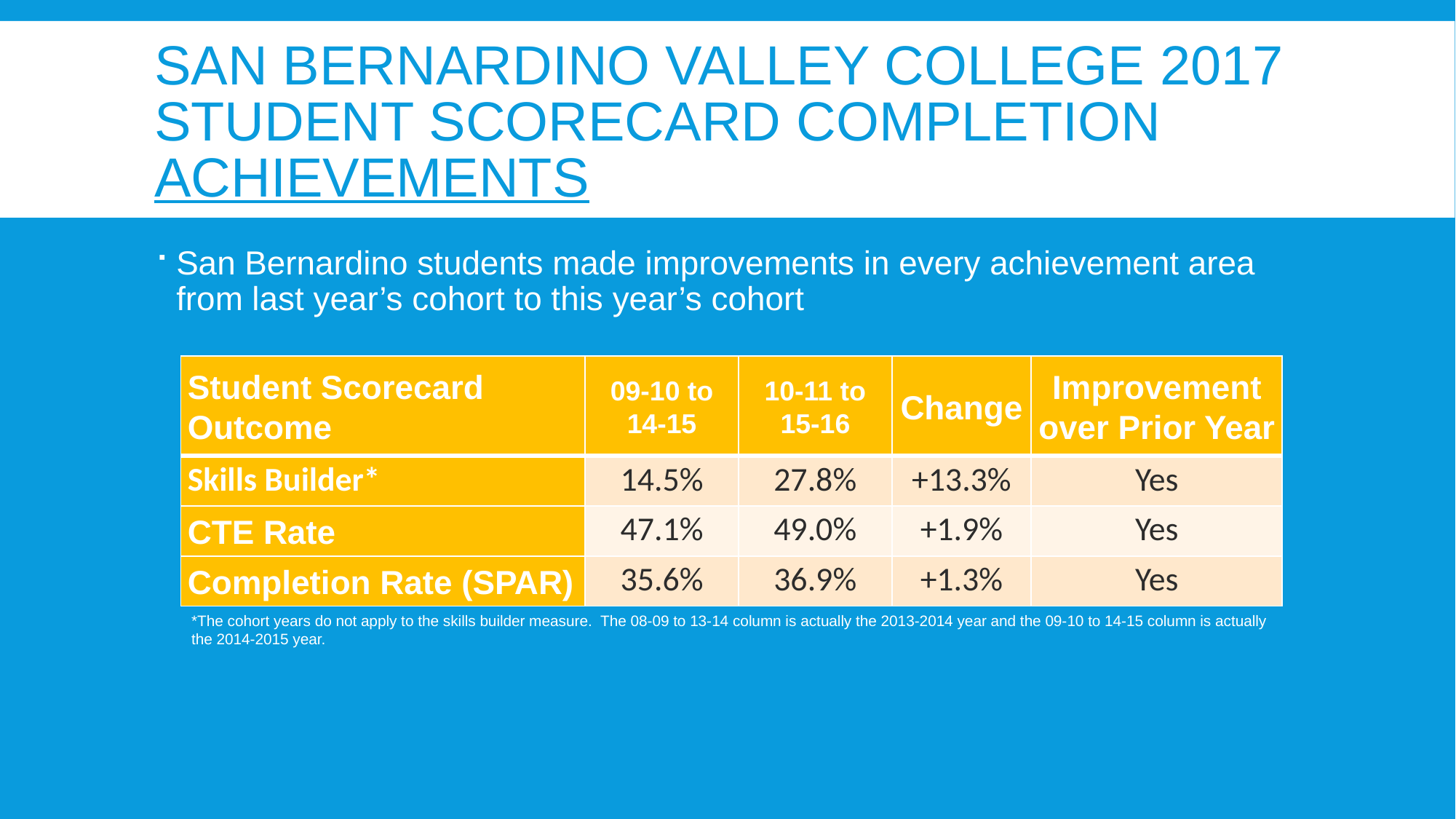

# San Bernardino valley college 2017 student scorecard completion achievements
San Bernardino students made improvements in every achievement area from last year’s cohort to this year’s cohort
| Student Scorecard Outcome | 09-10 to 14-15 | 10-11 to 15-16 | Change | Improvement over Prior Year |
| --- | --- | --- | --- | --- |
| Skills Builder\* | 14.5% | 27.8% | +13.3% | Yes |
| CTE Rate | 47.1% | 49.0% | +1.9% | Yes |
| Completion Rate (SPAR) | 35.6% | 36.9% | +1.3% | Yes |
*The cohort years do not apply to the skills builder measure.  The 08-09 to 13-14 column is actually the 2013-2014 year and the 09-10 to 14-15 column is actually the 2014-2015 year.